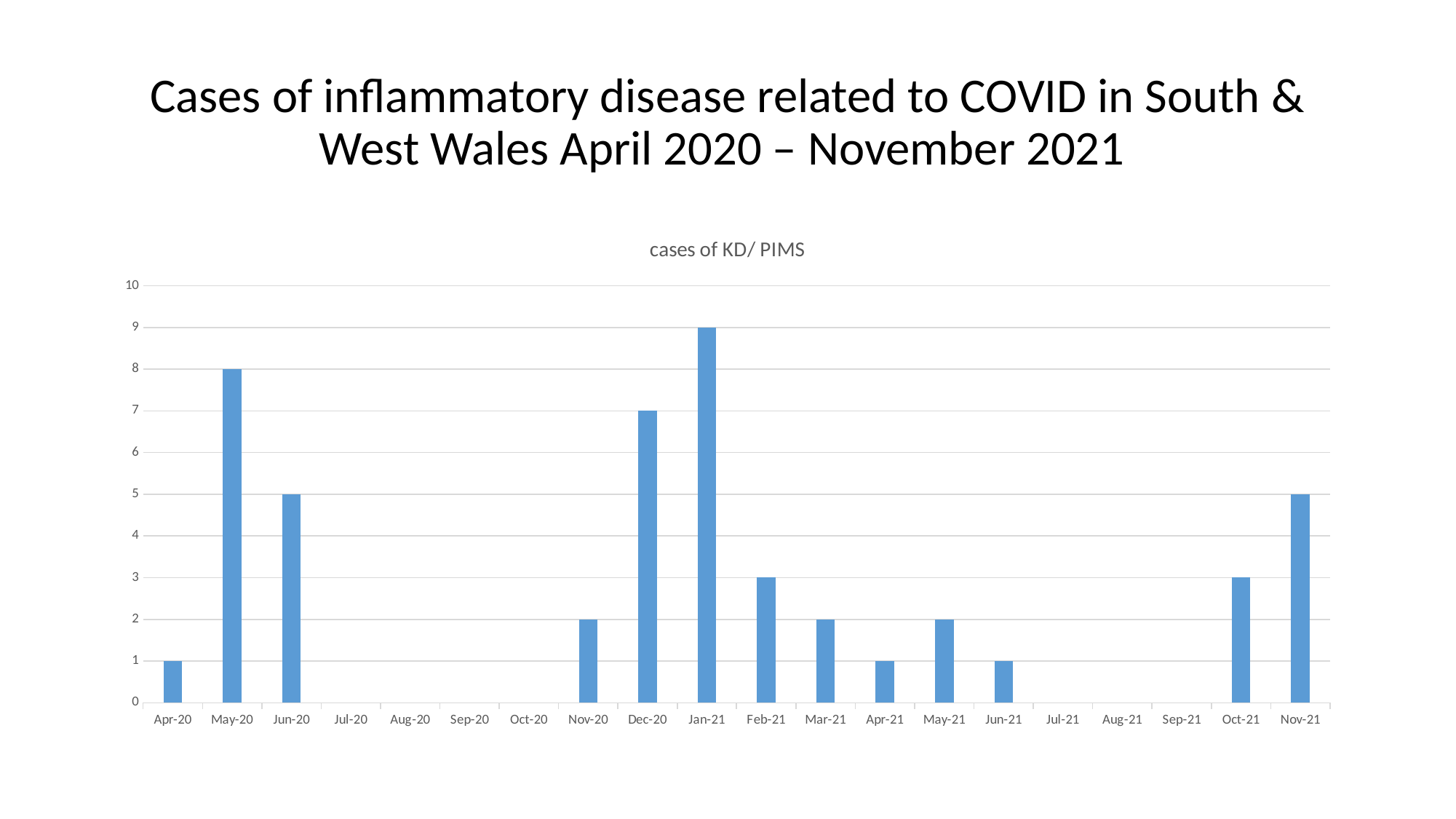

# Cases of inflammatory disease related to COVID in South & West Wales April 2020 – November 2021

### Chart:

| Category | cases of KD/ PIMS |
|---|---|
| 43922 | 1.0 |
| 43952 | 8.0 |
| 43983 | 5.0 |
| 44013 | None |
| 44044 | None |
| 44075 | None |
| 44105 | None |
| 44136 | 2.0 |
| 44166 | 7.0 |
| 44197 | 9.0 |
| 44228 | 3.0 |
| 44256 | 2.0 |
| 44287 | 1.0 |
| 44317 | 2.0 |
| 44348 | 1.0 |
| 44378 | None |
| 44409 | None |
| 44440 | None |
| 44470 | 3.0 |
| 44501 | 5.0 |